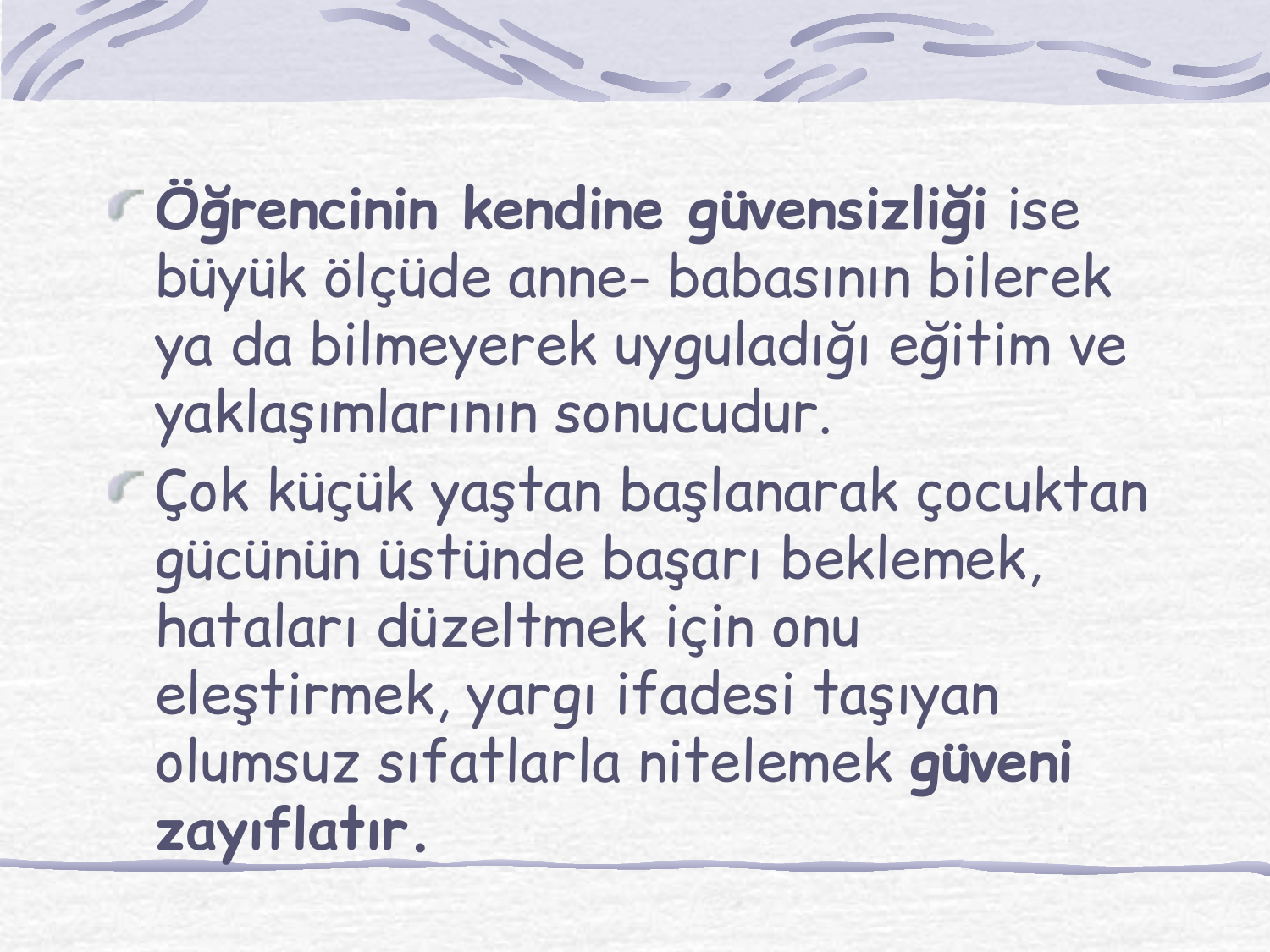

Öğrencinin kendine güvensizliği ise büyük ölçüde anne- babasının bilerek ya da bilmeyerek uyguladığı eğitim ve yaklaşımlarının sonucudur.
Çok küçük yaştan başlanarak çocuktan gücünün üstünde başarı beklemek, hataları düzeltmek için onu eleştirmek, yargı ifadesi taşıyan olumsuz sıfatlarla nitelemek güveni zayıflatır.